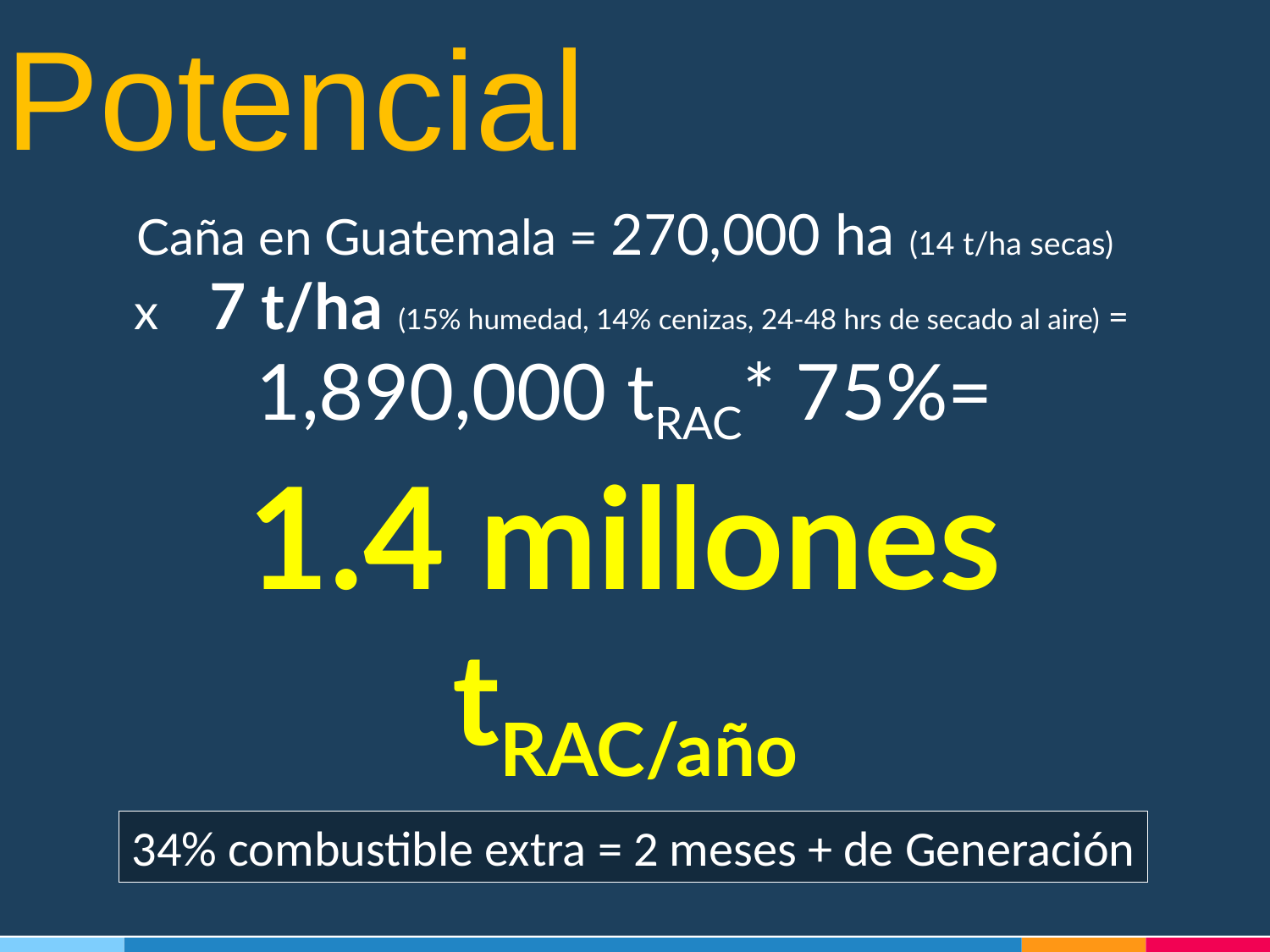

Potencial
Caña en Guatemala = 270,000 ha (14 t/ha secas)
 x    7 t/ha (15% humedad, 14% cenizas, 24-48 hrs de secado al aire) =
1,890,000 tRAC* 75%=
1.4 millones tRAC/año
34% combustible extra = 2 meses + de Generación